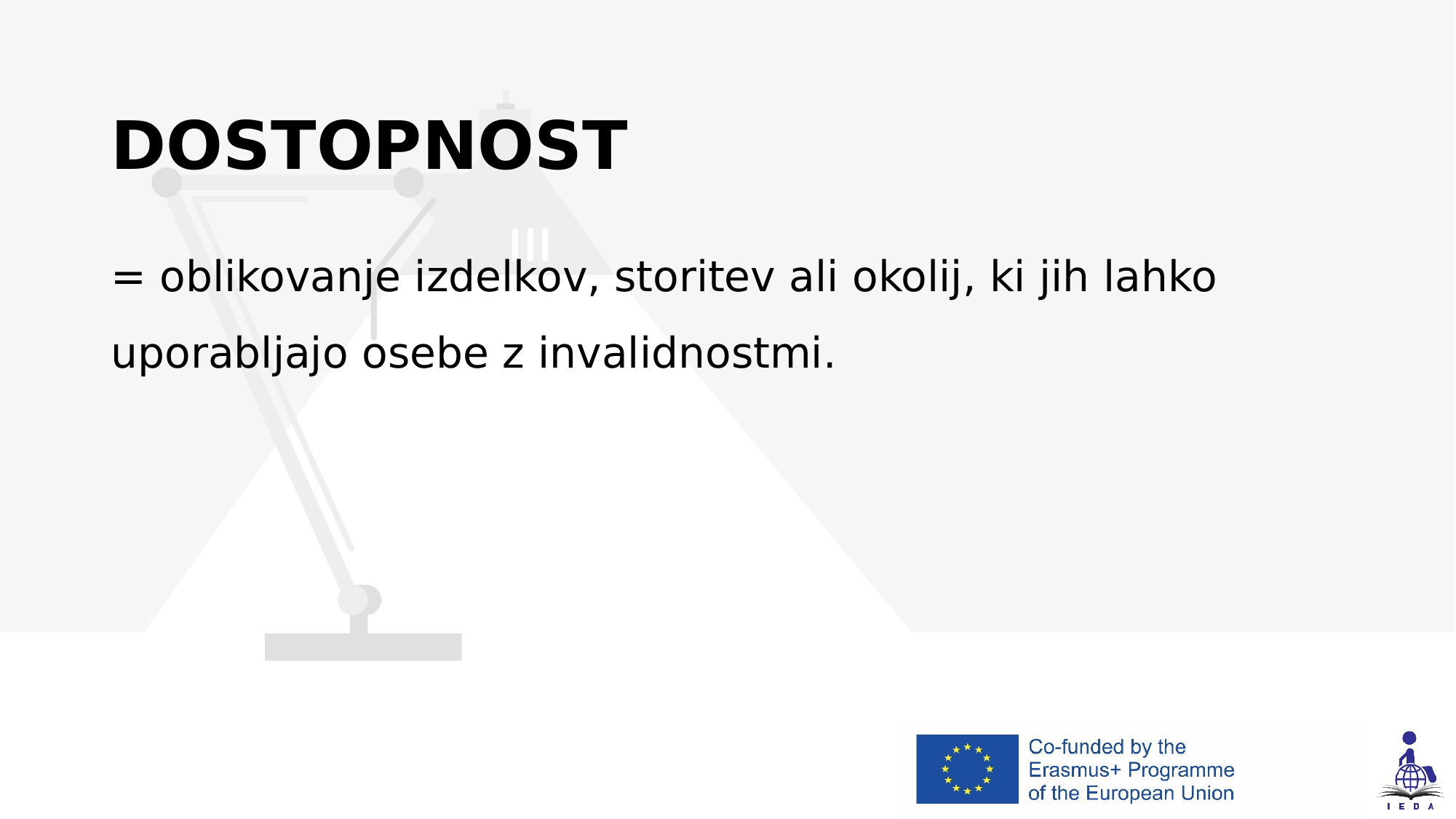

# DOSTOPNOST
= oblikovanje izdelkov, storitev ali okolij, ki jih lahko uporabljajo osebe z invalidnostmi.